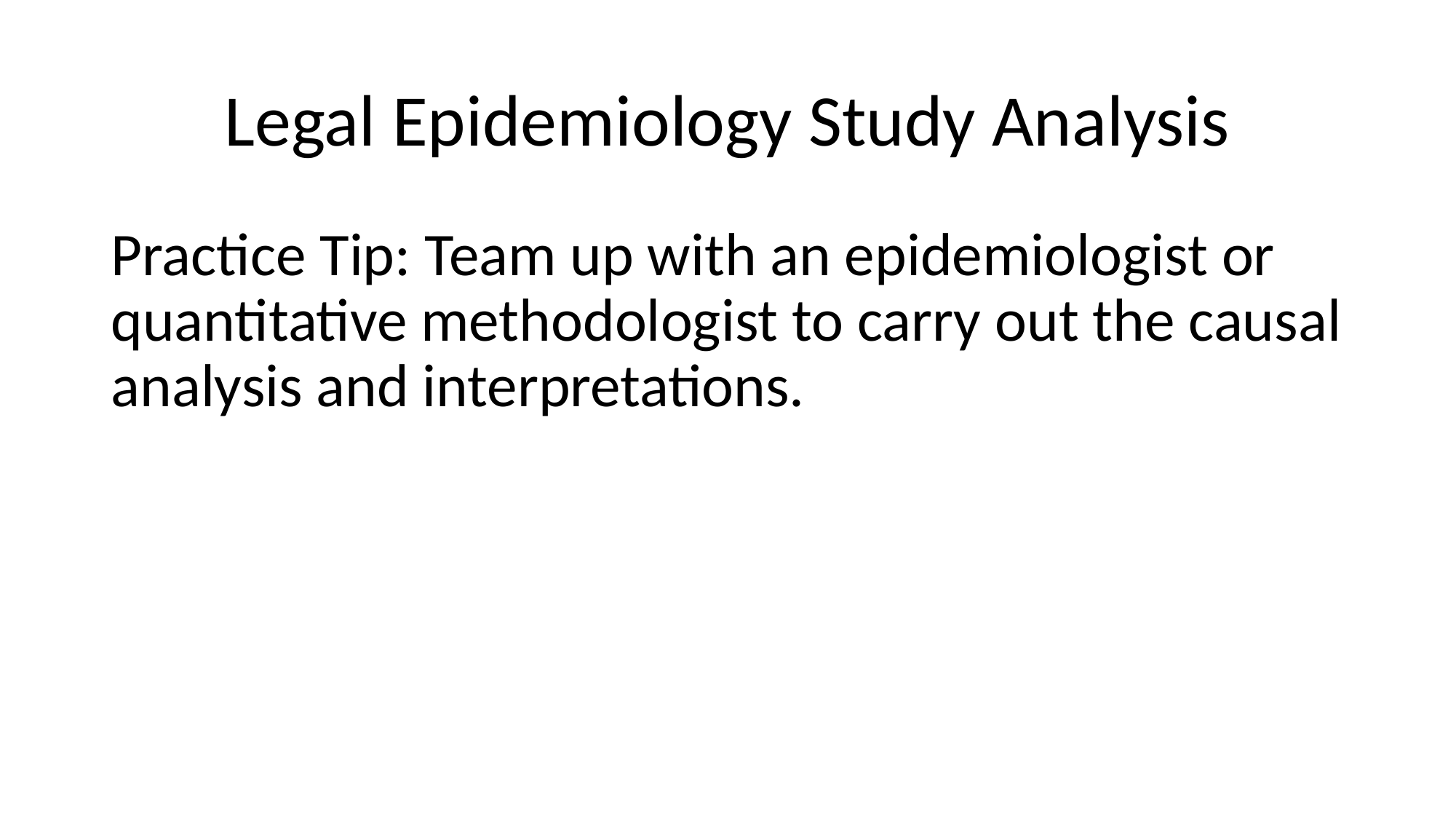

# Legal Epidemiology Study Analysis
Practice Tip: Team up with an epidemiologist or quantitative methodologist to carry out the causal analysis and interpretations.